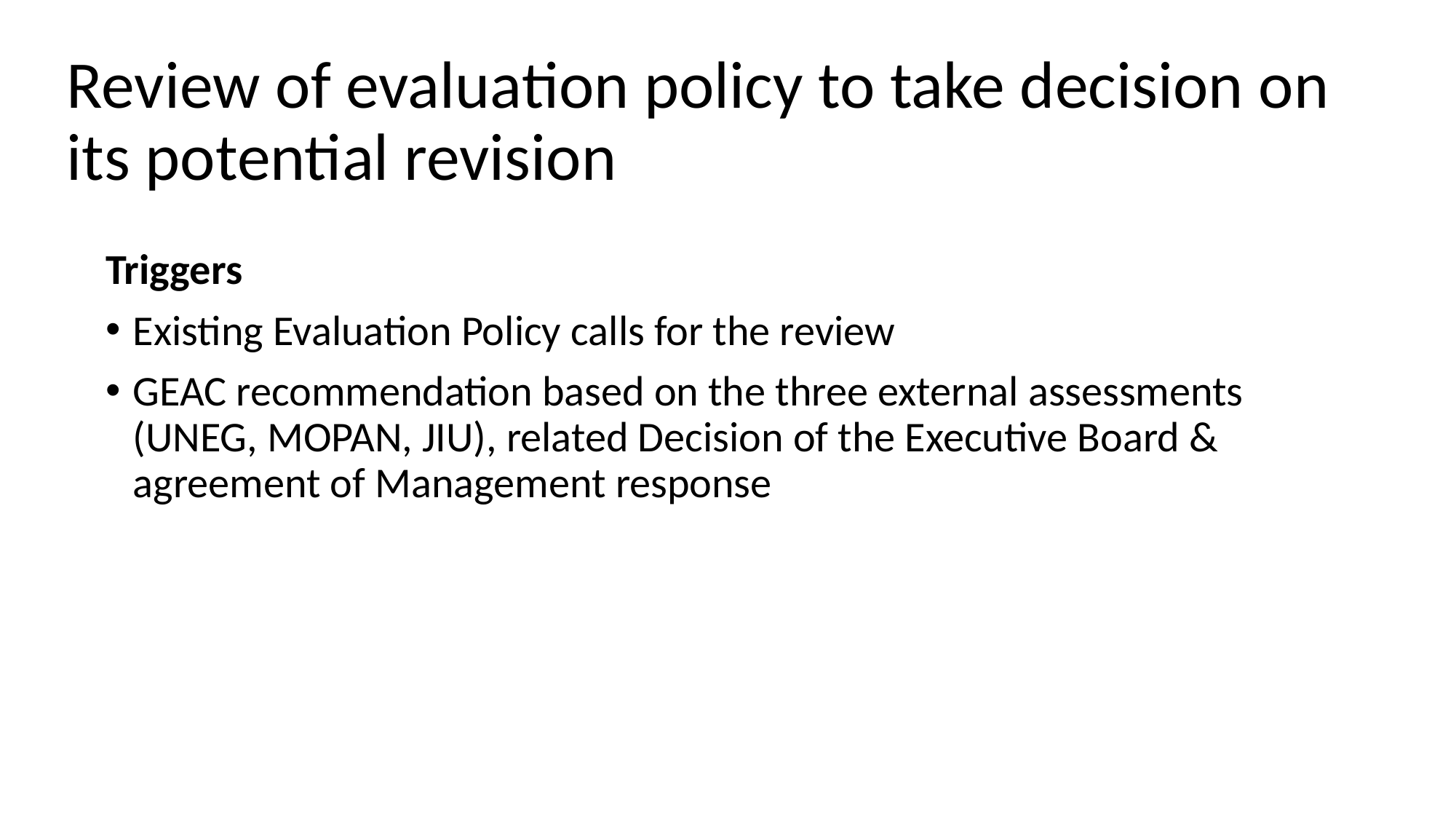

# Review of evaluation policy to take decision on  its potential revision

Triggers
Existing Evaluation Policy calls for the review
GEAC recommendation based on the three external assessments (UNEG, MOPAN, JIU), related Decision of the Executive Board & agreement of Management response